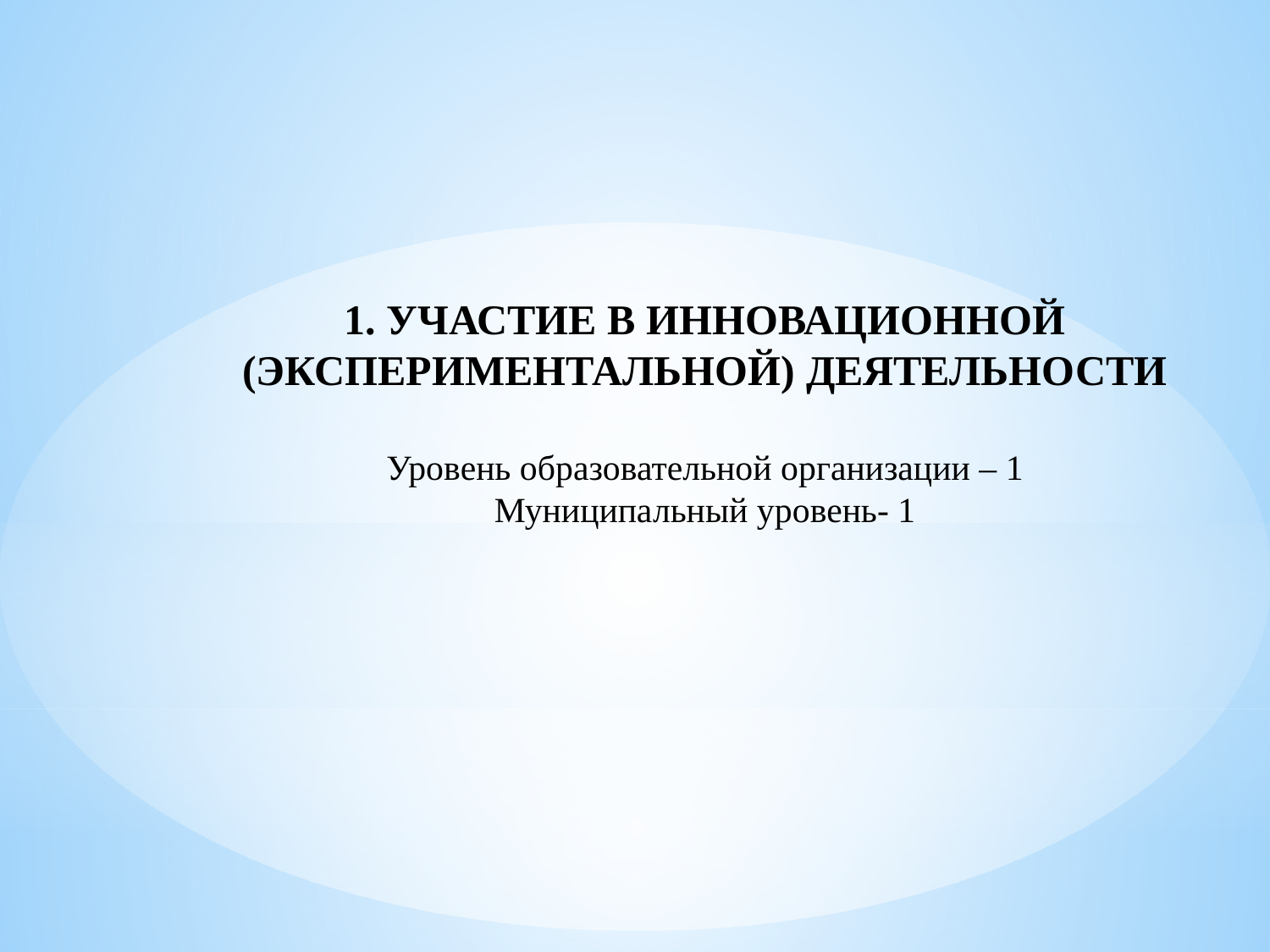

1. УЧАСТИЕ В ИННОВАЦИОННОЙ (ЭКСПЕРИМЕНТАЛЬНОЙ) ДЕЯТЕЛЬНОСТИ

Уровень образовательной организации – 1
Муниципальный уровень- 1